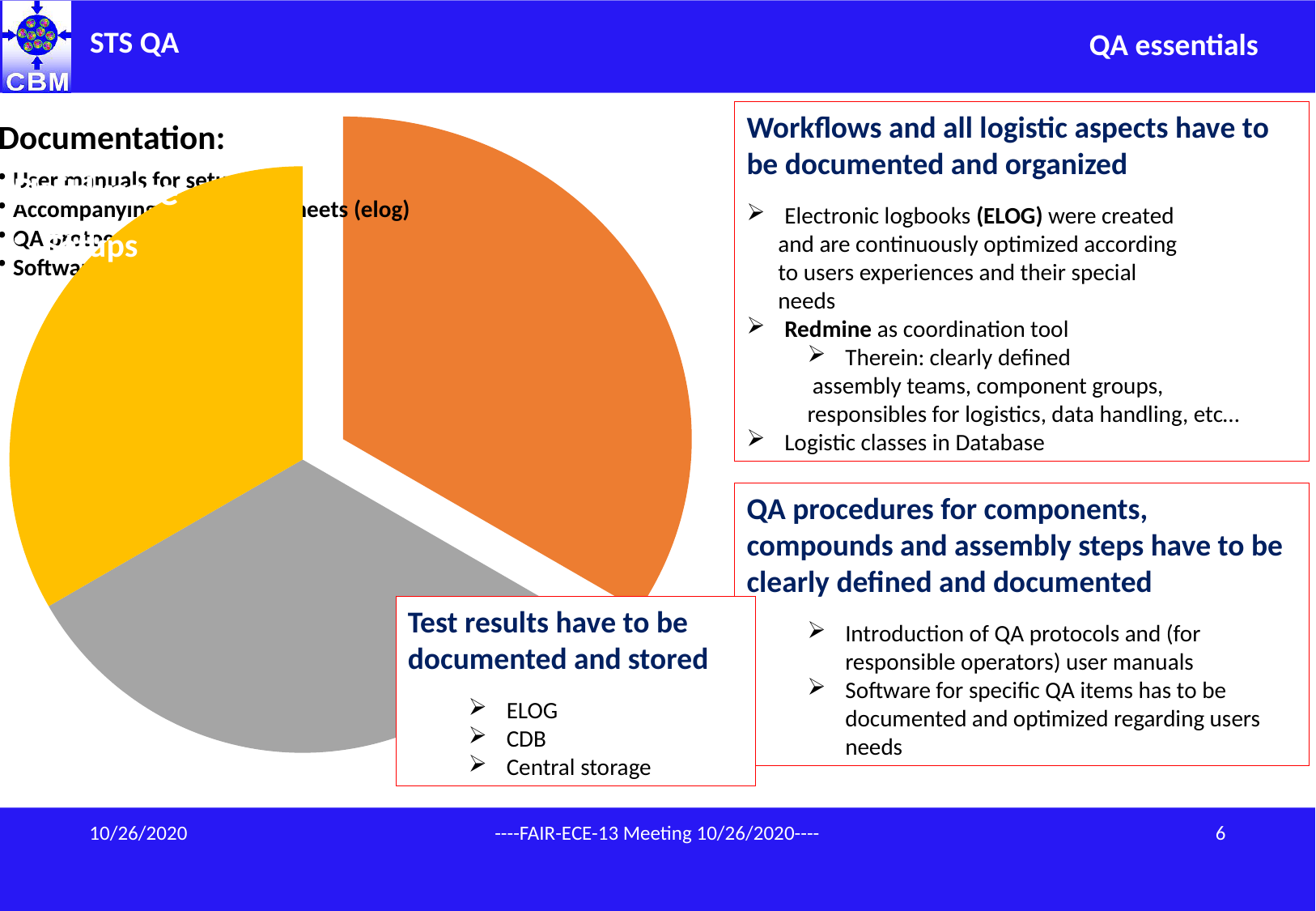

QA essentials
Workflows and all logistic aspects have to be documented and organized

Electronic logbooks (ELOG) were created
      and are continuously optimized according
      to users experiences and their special
      needs
Redmine as coordination tool
Therein: clearly defined
 assembly teams, component groups,        responsibles for logistics, data handling, etc…
Logistic classes in Database
Documentation:
User manuals for setups
Accompanying processflow sheets (elog)
QA protocols
Software User Guides
….
Software
GUIs
Data taking
Analysis
Hardware
Setups
QA procedures for components, compounds and assembly steps have to be clearly defined and documented

Introduction of QA protocols and (for responsible operators) user manuals
Software for specific QA items has to be documented and optimized regarding users needs
Test results have to be documented and stored

ELOG
CDB
Central storage
6
----FAIR-ECE-13 Meeting 10/26/2020----
10/26/2020